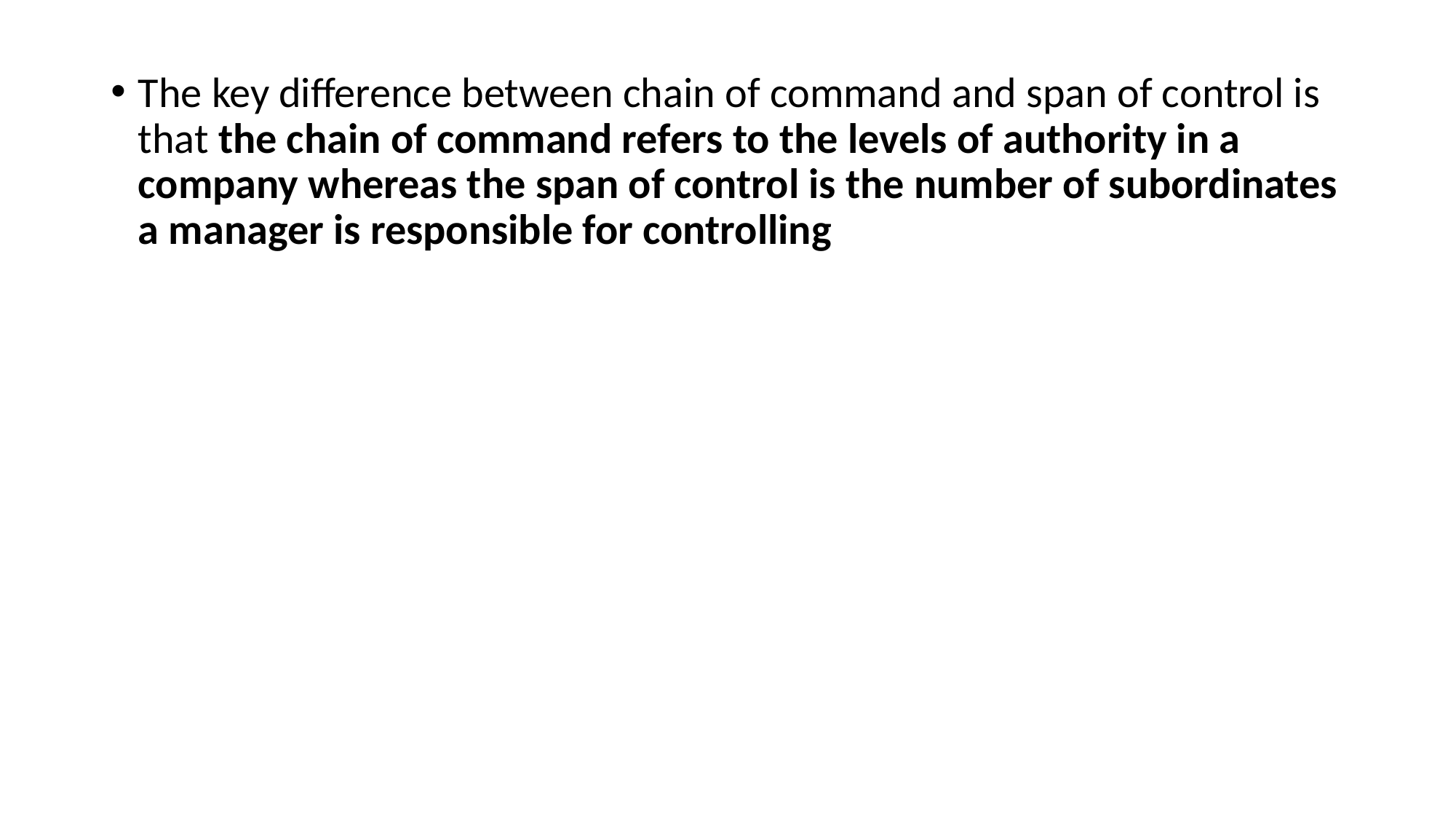

The key difference between chain of command and span of control is that the chain of command refers to the levels of authority in a company whereas the span of control is the number of subordinates a manager is responsible for controlling